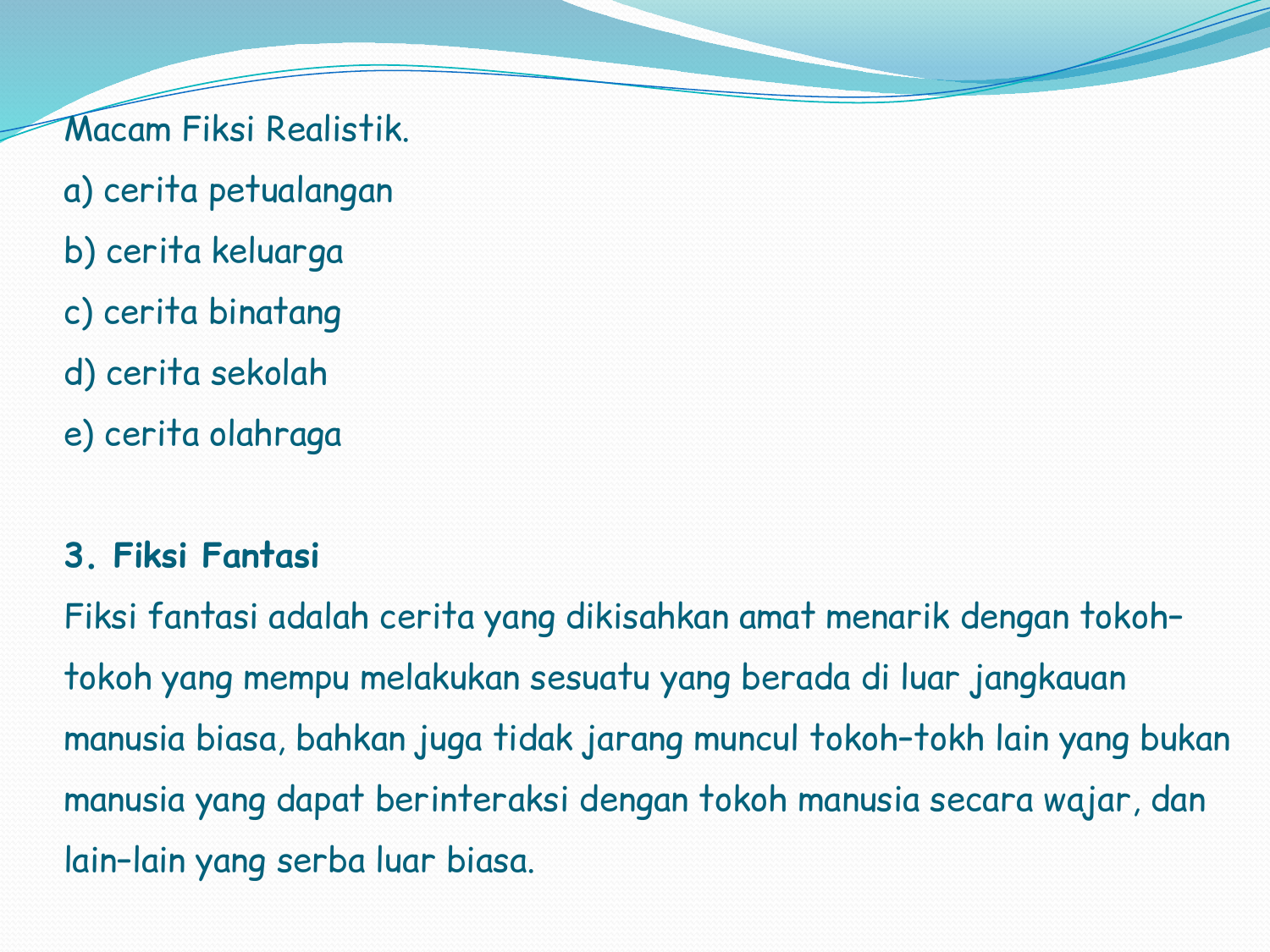

# Macam Fiksi Realistik. a) cerita petualangan b) cerita keluarga c) cerita binatang d) cerita sekolah e) cerita olahraga 3. Fiksi Fantasi Fiksi fantasi adalah cerita yang dikisahkan amat menarik dengan tokoh–tokoh yang mempu melakukan sesuatu yang berada di luar jangkauan manusia biasa, bahkan juga tidak jarang muncul tokoh–tokh lain yang bukan manusia yang dapat berinteraksi dengan tokoh manusia secara wajar, dan lain–lain yang serba luar biasa.